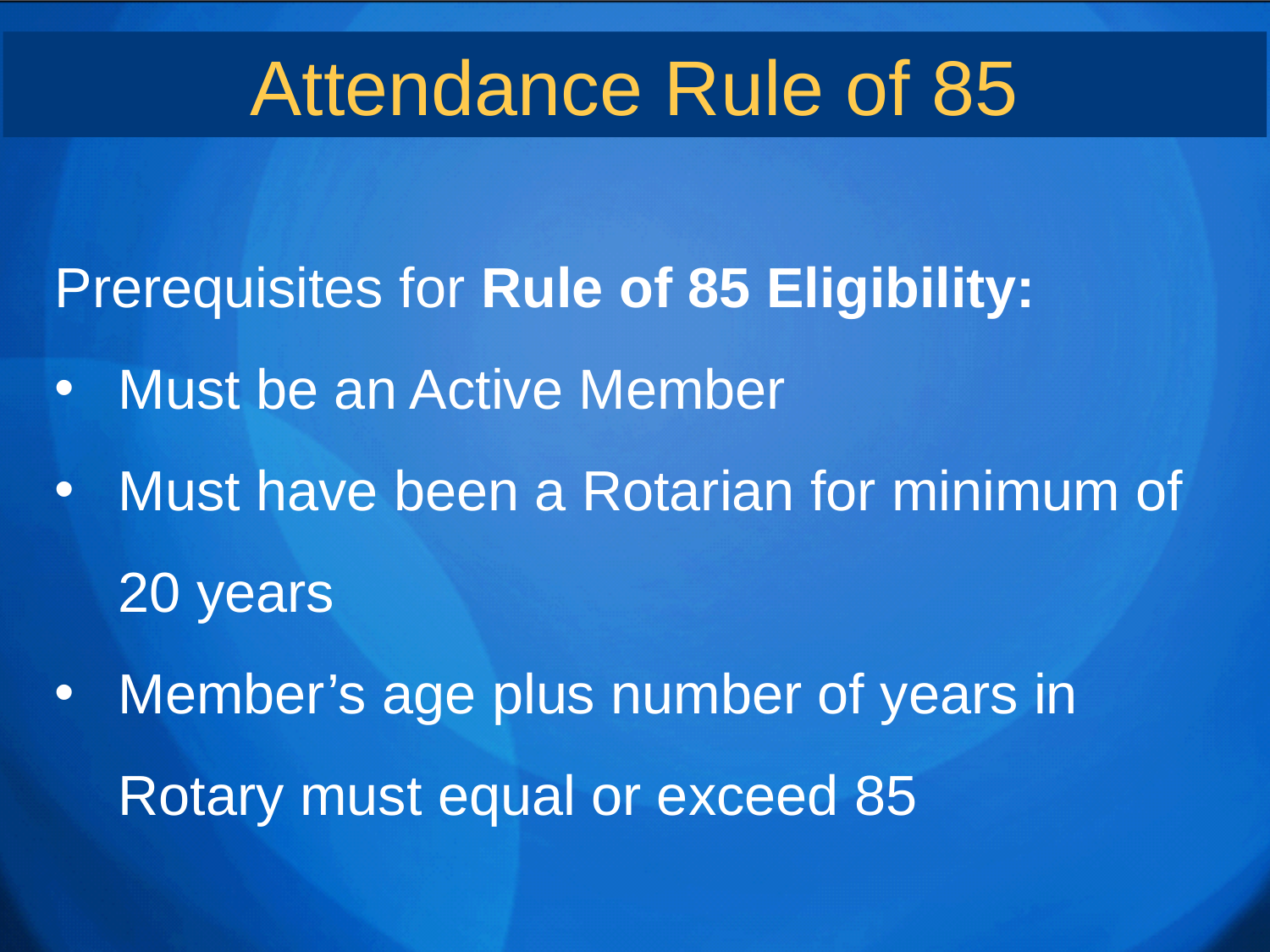

Attendance Rule of 85
Prerequisites for Rule of 85 Eligibility:
Must be an Active Member
Must have been a Rotarian for minimum of 20 years
Member’s age plus number of years in Rotary must equal or exceed 85